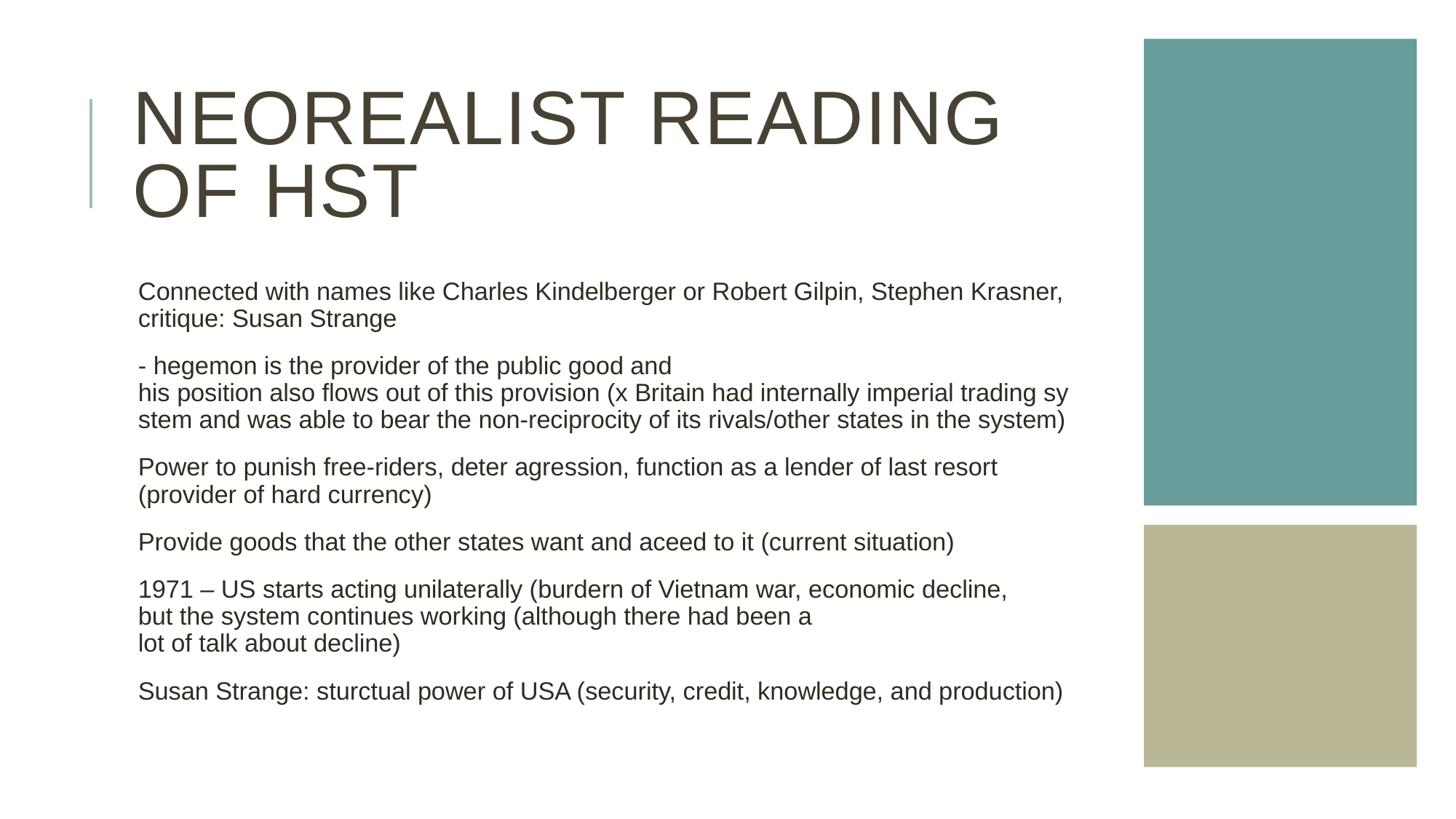

# Neorealist reading of HST
Connected with names like Charles Kindelberger or Robert Gilpin, Stephen Krasner, critique: Susan Strange
- hegemon is the provider of the public good and his position also flows out of this provision (x Britain had internally imperial trading system and was able to bear the non-reciprocity of its rivals/other states in the system)
Power to punish free-riders, deter agression, function as a lender of last resort (provider of hard currency)
Provide goods that the other states want and aceed to it (current situation)
1971 – US starts acting unilaterally (burdern of Vietnam war, economic decline, but the system continues working (although there had been a lot of talk about decline)
Susan Strange: sturctual power of USA (security, credit, knowledge, and production)